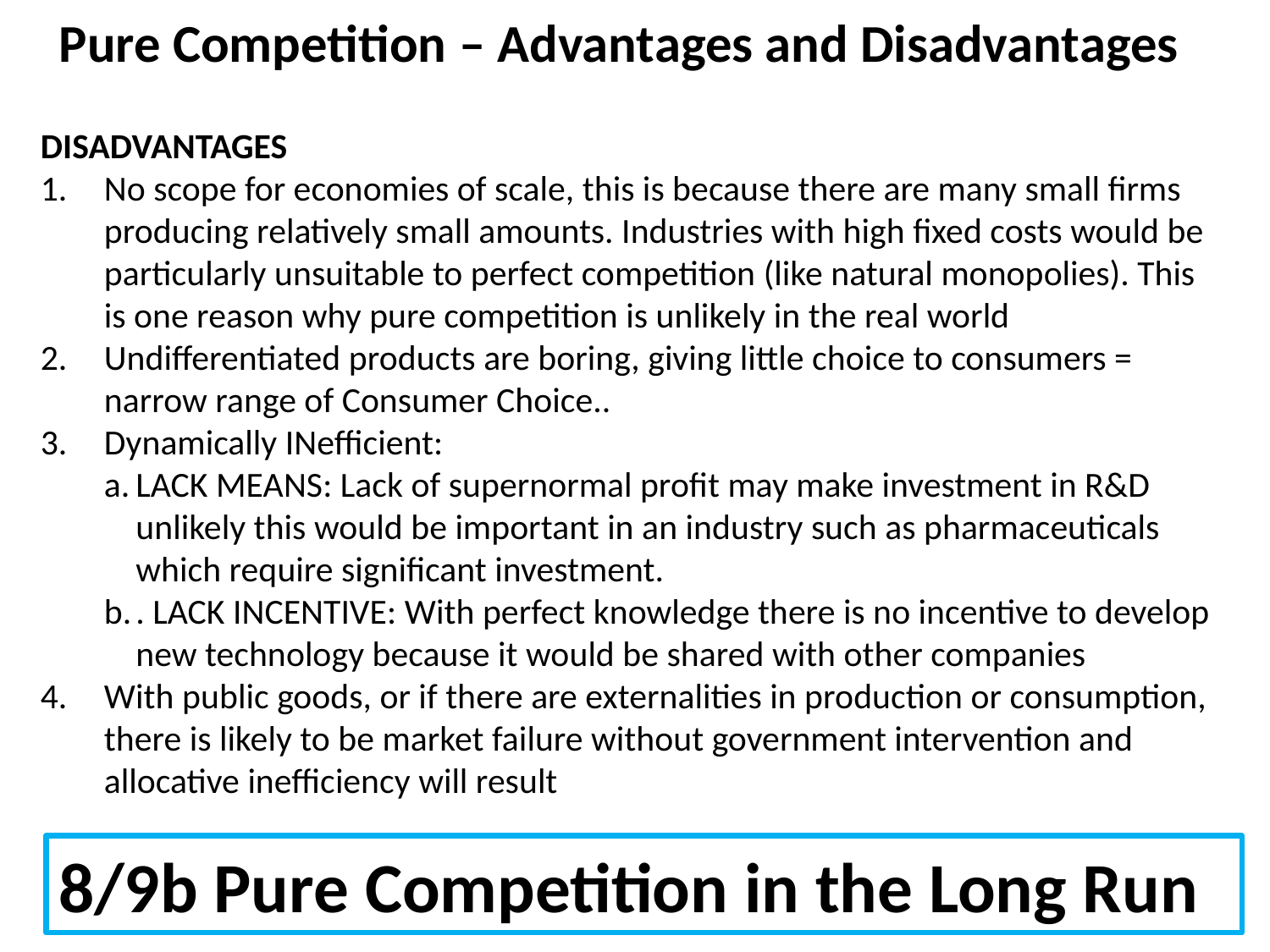

Pure Competition – Advantages and Disadvantages

DISADVANTAGES
No scope for economies of scale, this is because there are many small firms producing relatively small amounts. Industries with high fixed costs would be particularly unsuitable to perfect competition (like natural monopolies). This is one reason why pure competition is unlikely in the real world
Undifferentiated products are boring, giving little choice to consumers = narrow range of Consumer Choice..
Dynamically INefficient:
LACK MEANS: Lack of supernormal profit may make investment in R&D unlikely this would be important in an industry such as pharmaceuticals which require significant investment.
. LACK INCENTIVE: With perfect knowledge there is no incentive to develop new technology because it would be shared with other companies
With public goods, or if there are externalities in production or consumption, there is likely to be market failure without government intervention and allocative inefficiency will result
8/9b Pure Competition in the Long Run